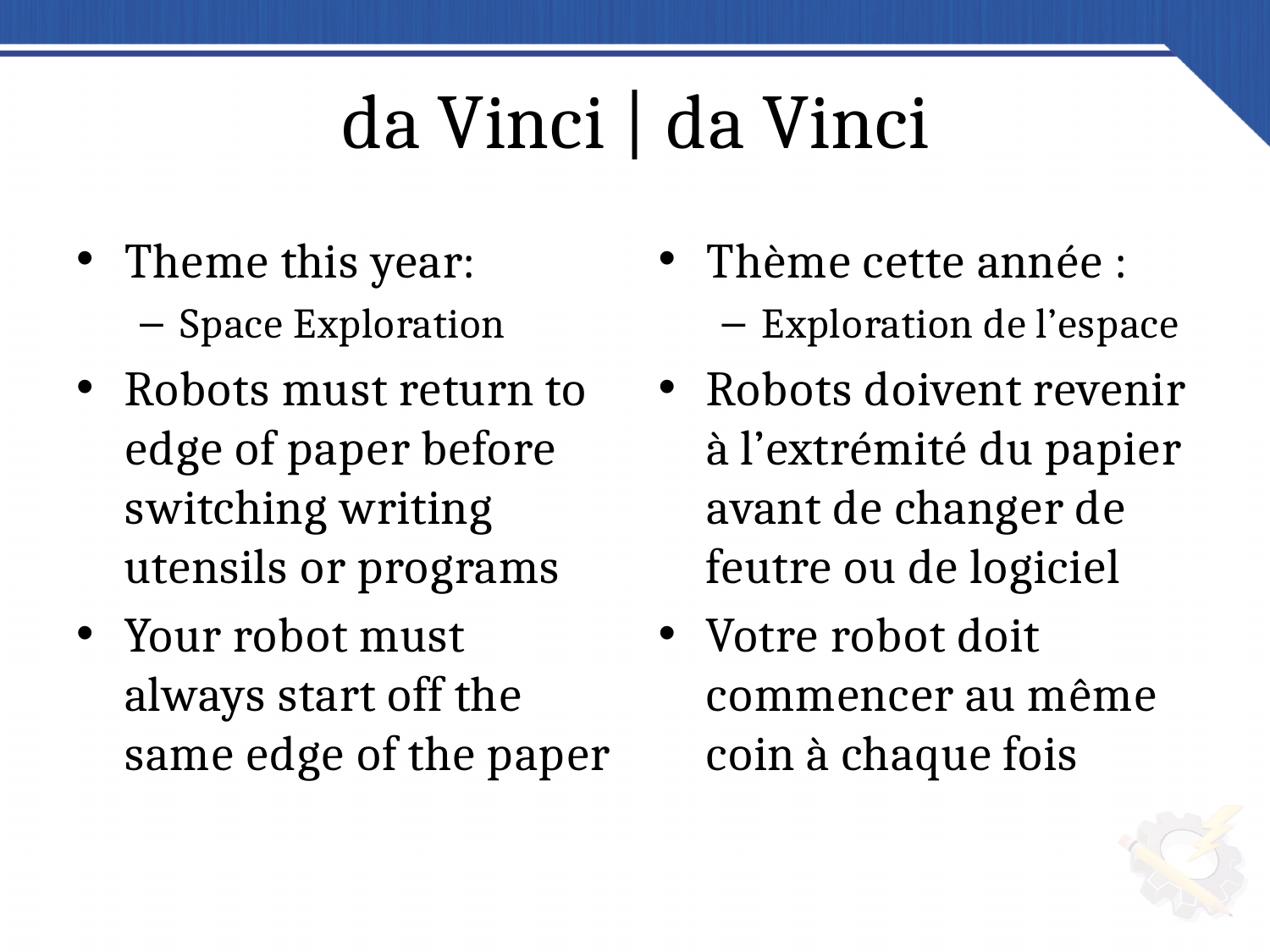

# da Vinci | da Vinci
Theme this year:
Space Exploration
Robots must return to edge of paper before switching writing utensils or programs
Your robot must always start off the same edge of the paper

Thème cette année :
Exploration de l’espace
Robots doivent revenir à l’extrémité du papier avant de changer de feutre ou de logiciel
Votre robot doit commencer au même coin à chaque fois